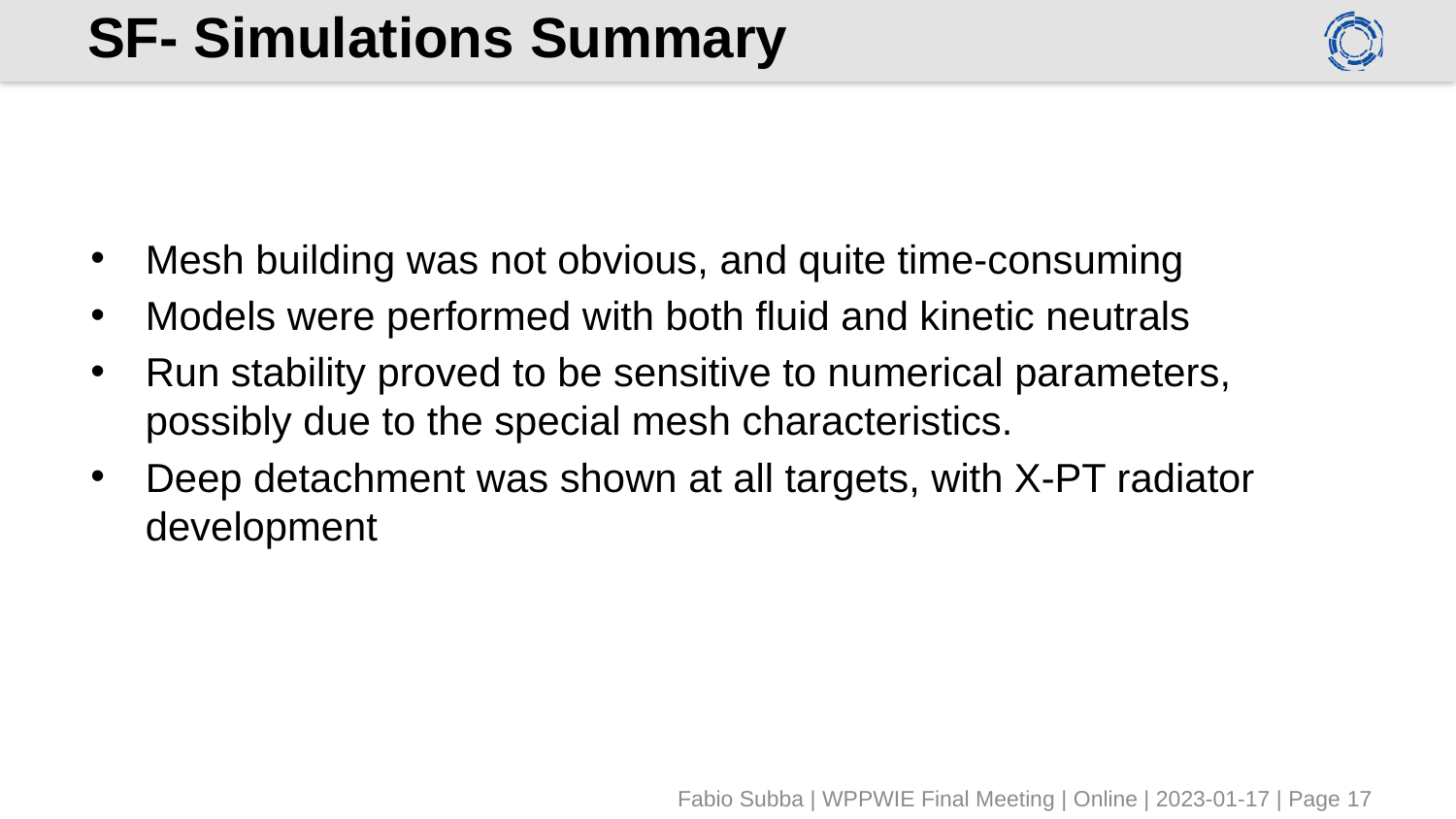

# SF- Simulations Summary
Mesh building was not obvious, and quite time-consuming
Models were performed with both fluid and kinetic neutrals
Run stability proved to be sensitive to numerical parameters, possibly due to the special mesh characteristics.
Deep detachment was shown at all targets, with X-PT radiator development
Fabio Subba | WPPWIE Final Meeting | Online | 2023-01-17 | Page 17